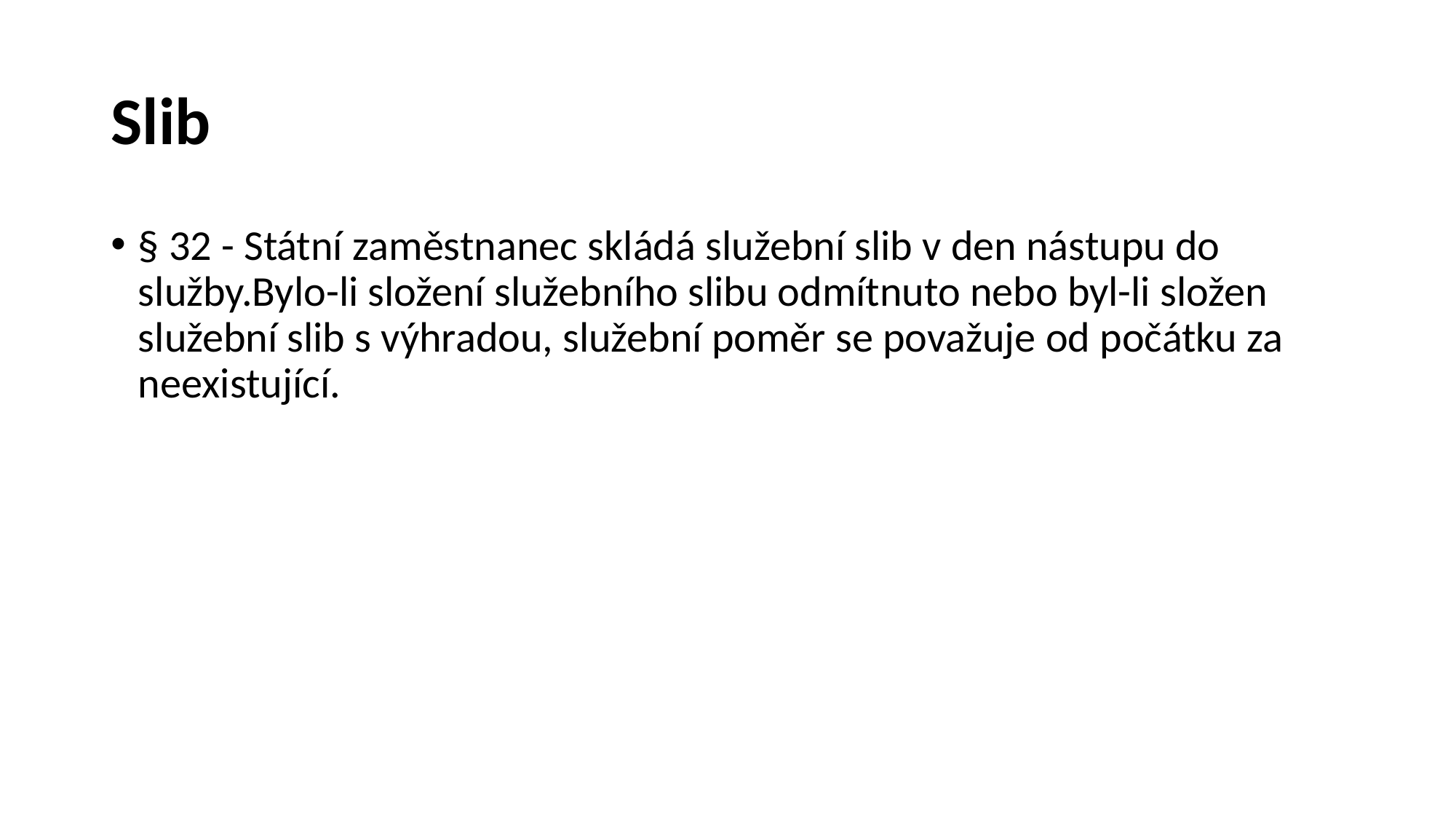

# Slib
§ 32 - Státní zaměstnanec skládá služební slib v den nástupu do služby.Bylo-li složení služebního slibu odmítnuto nebo byl-li složen služební slib s výhradou, služební poměr se považuje od počátku za neexistující.